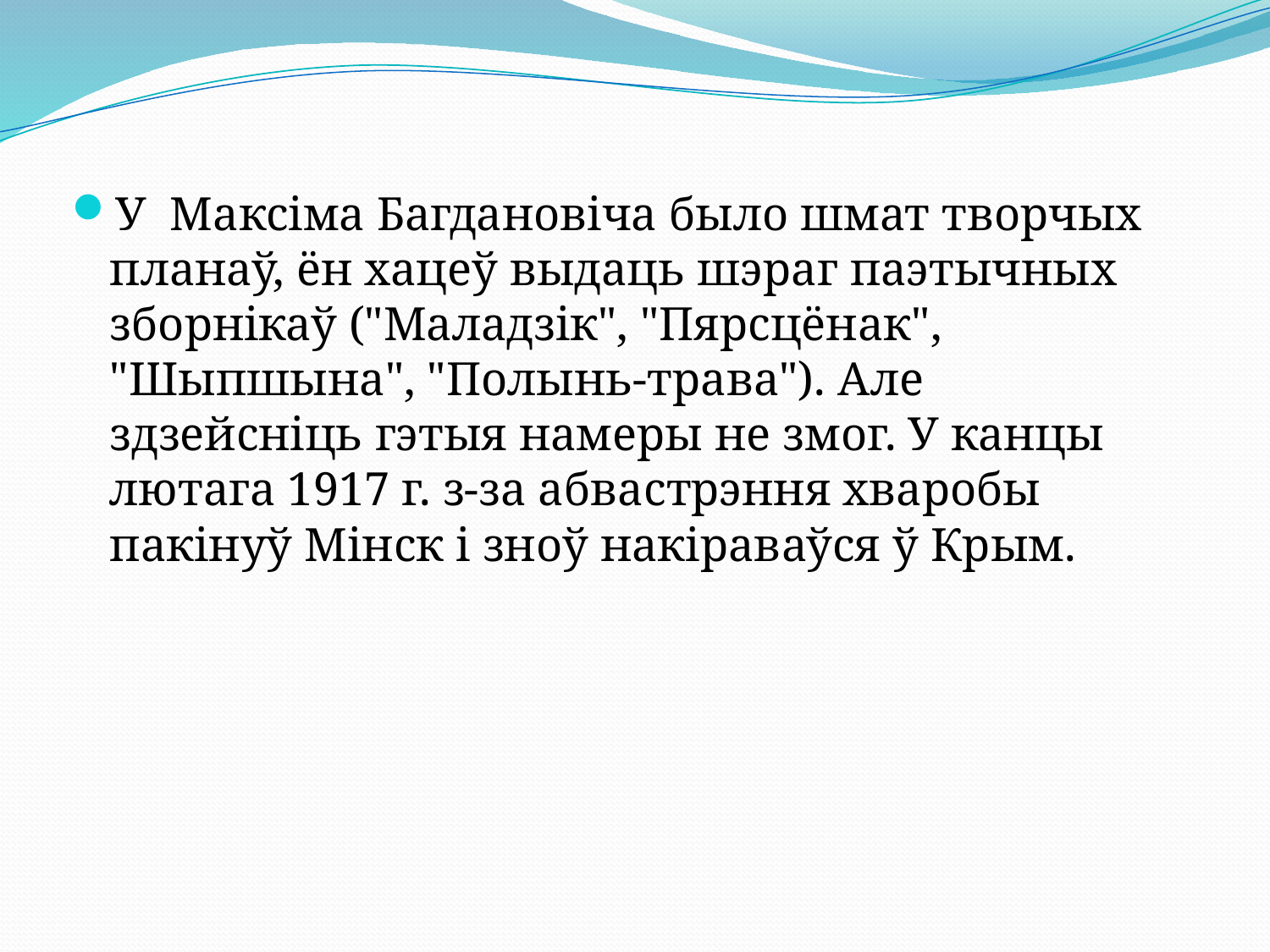

У  Максіма Багдановіча было шмат творчых планаў, ён хацеў выдаць шэраг паэтычных зборнікаў ("Маладзік", "Пярсцёнак", "Шыпшына", "Полынь-трава"). Але здзейсніць гэтыя намеры не змог. У канцы лютага 1917 г. з-за абвастрэння хваробы пакінуў Мінск і зноў накіраваўся ў Крым.